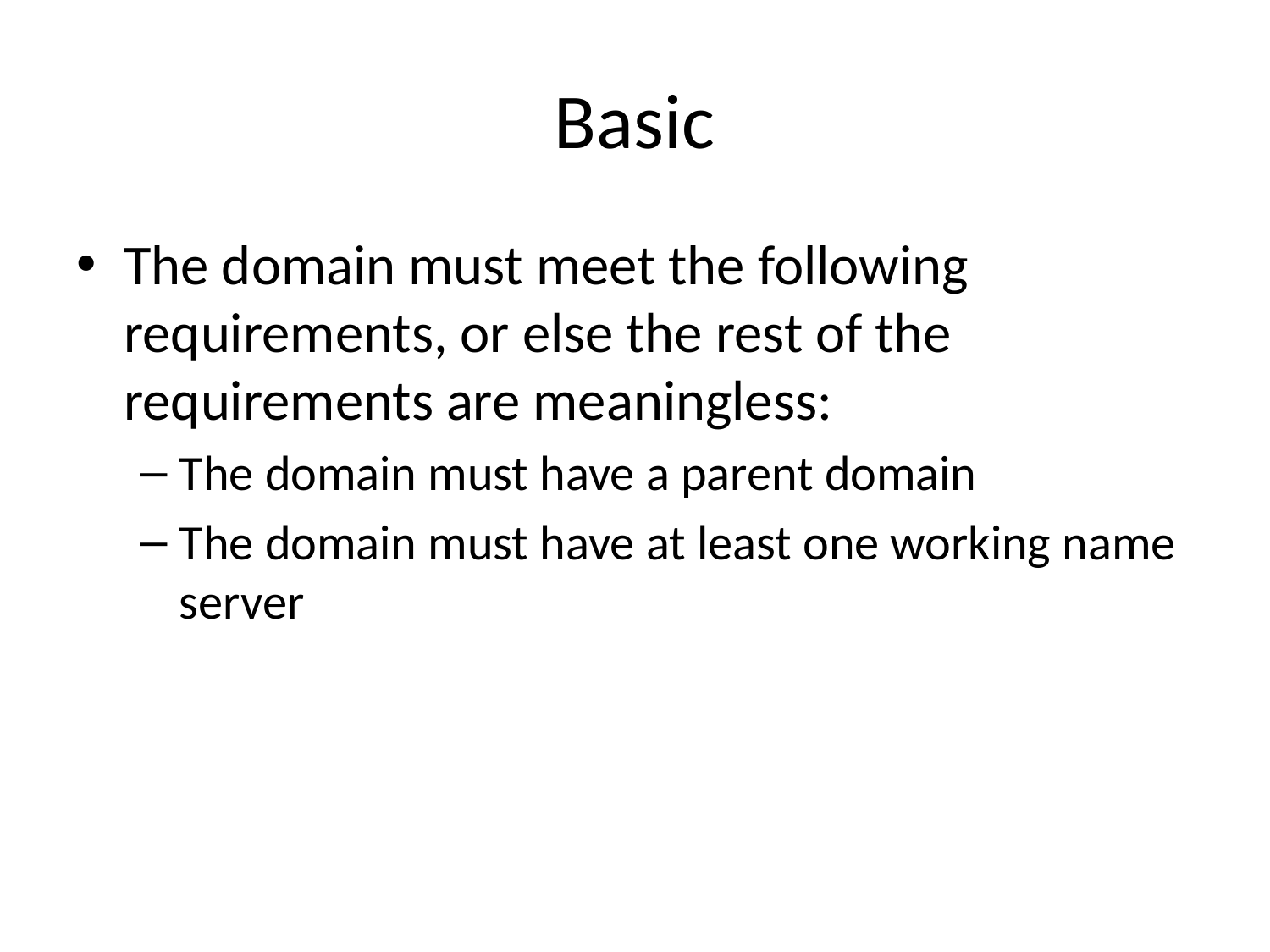

# Basic
The domain must meet the following requirements, or else the rest of the requirements are meaningless:
The domain must have a parent domain
The domain must have at least one working name server